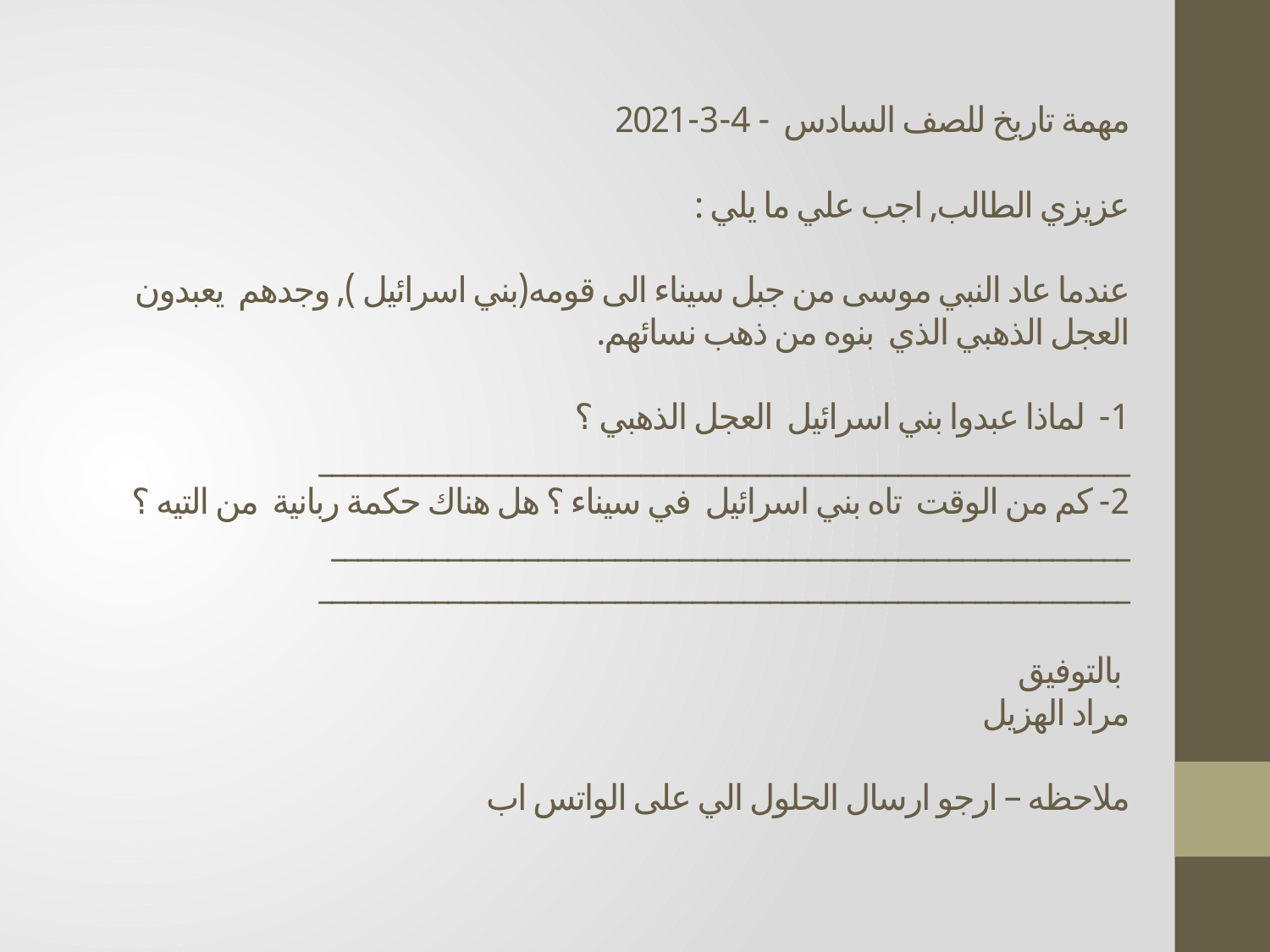

# مهمة تاريخ للصف السادس  - 4-3-2021 عزيزي الطالب, اجب علي ما يلي : عندما عاد النبي موسى من جبل سيناء الى قومه(بني اسرائيل ), وجدهم  يعبدون العجل الذهبي الذي  بنوه من ذهب نسائهم. 1-  لماذا عبدوا بني اسرائيل  العجل الذهبي ؟ _______________________________________________________________ 2- كم من الوقت  تاه بني اسرائيل  في سيناء ؟ هل هناك حكمة ربانية  من التيه ؟ ______________________________________________________________ _______________________________________________________________ بالتوفيق مراد الهزيل ملاحظه – ارجو ارسال الحلول الي على الواتس اب